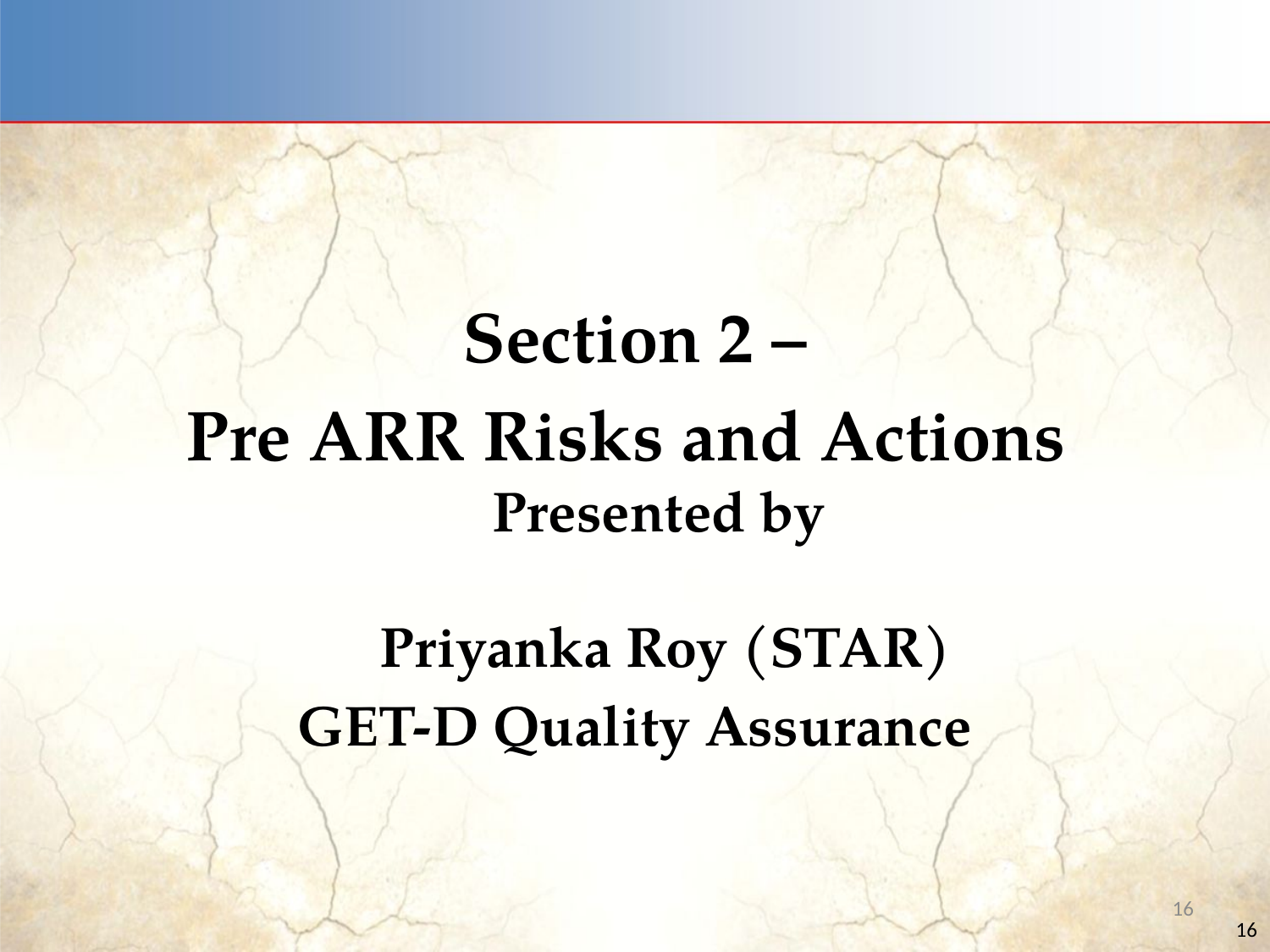

Section 2 –
Pre ARR Risks and Actions
Presented by
 Priyanka Roy (STAR)
 GET-D Quality Assurance

16